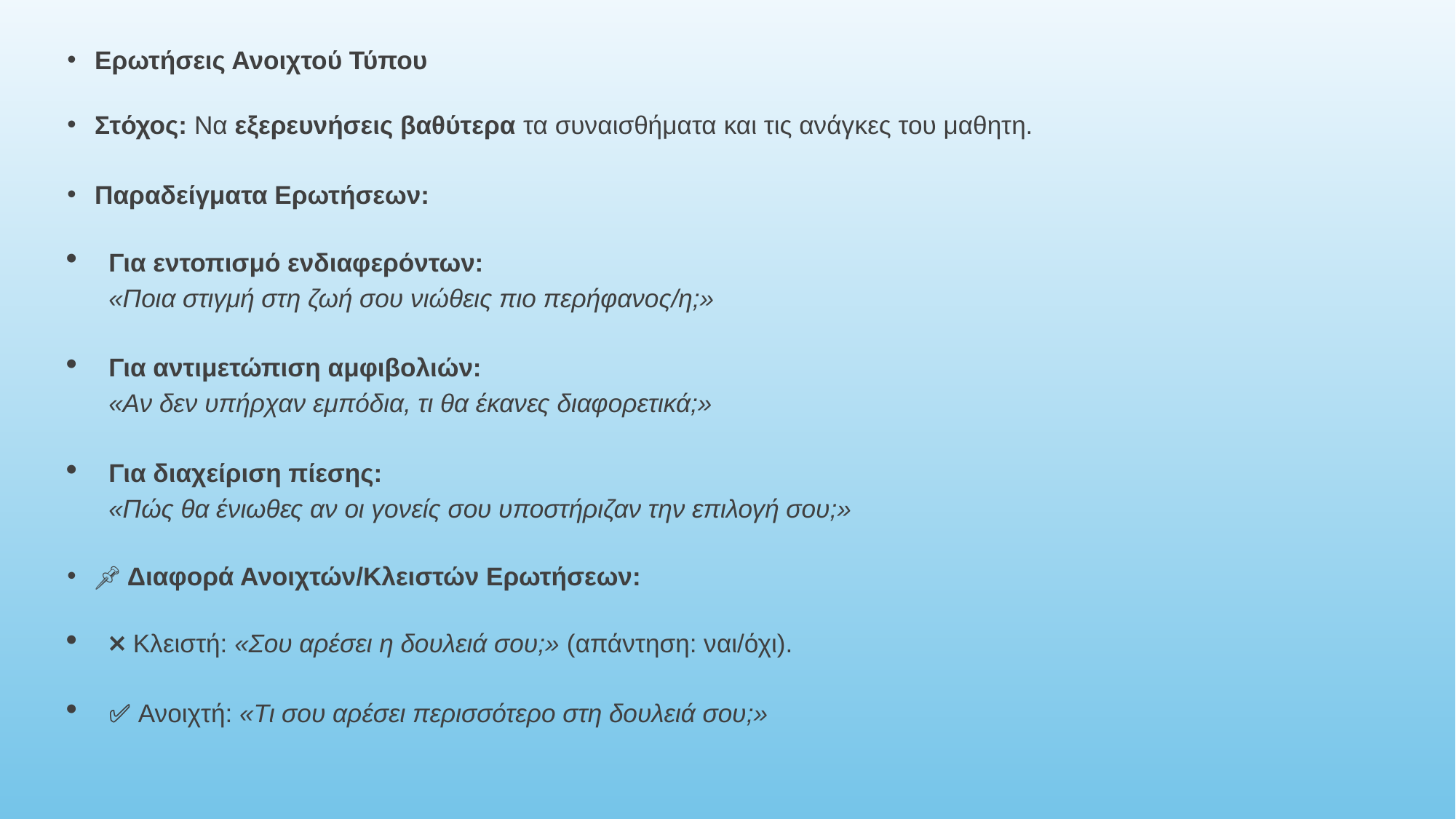

Ερωτήσεις Ανοιχτού Τύπου
Στόχος: Να εξερευνήσεις βαθύτερα τα συναισθήματα και τις ανάγκες του μαθητη.
Παραδείγματα Ερωτήσεων:
Για εντοπισμό ενδιαφερόντων:
«Ποια στιγμή στη ζωή σου νιώθεις πιο περήφανος/η;»
Για αντιμετώπιση αμφιβολιών:
«Αν δεν υπήρχαν εμπόδια, τι θα έκανες διαφορετικά;»
Για διαχείριση πίεσης:
«Πώς θα ένιωθες αν οι γονείς σου υποστήριζαν την επιλογή σου;»
📌 Διαφορά Ανοιχτών/Κλειστών Ερωτήσεων:
❌ Κλειστή: «Σου αρέσει η δουλειά σου;» (απάντηση: ναι/όχι).
✅ Ανοιχτή: «Τι σου αρέσει περισσότερο στη δουλειά σου;»